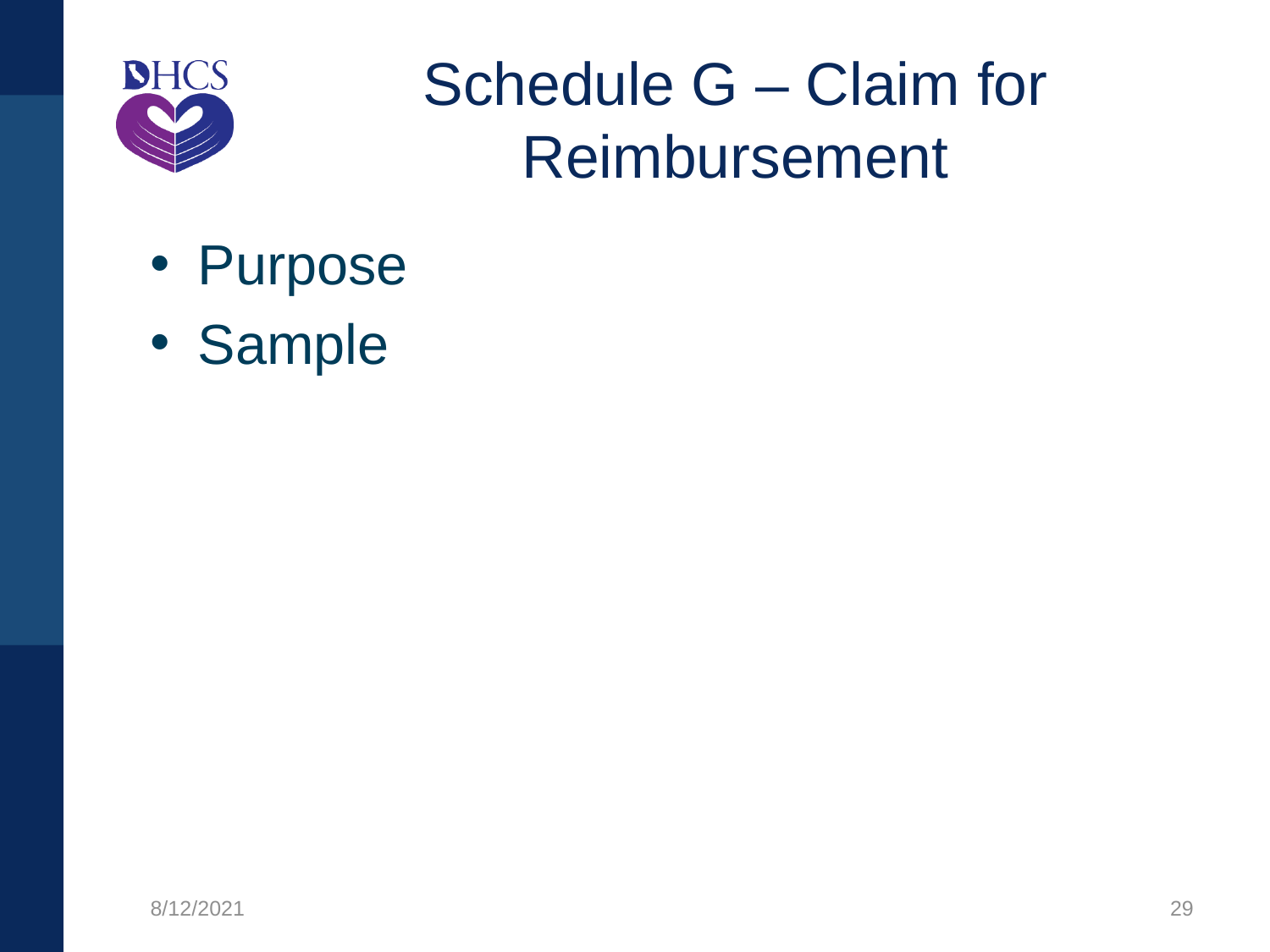

# Schedule G – Claim for Reimbursement
Purpose
Sample
8/12/2021
29